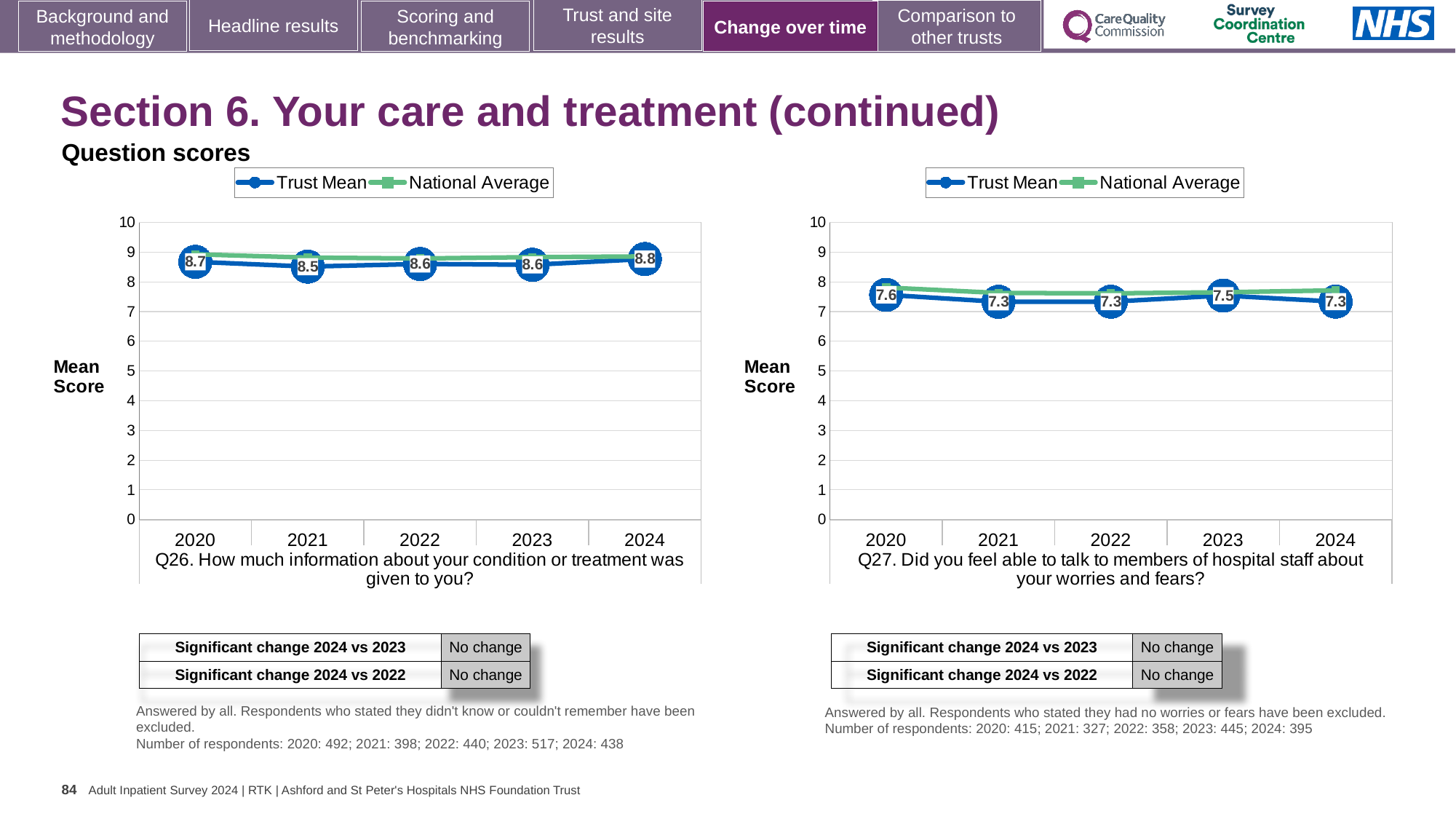

# Section 6. Your care and treatment (continued)
Question scores

### Chart

| Category | Trust Mean | National Average |
|---|---|---|
| 2020 | 8.677378853806657 | 8.928934628469245 |
| 2021 | 8.514862555249657 | 8.817057555214891 |
| 2022 | 8.60350545333344 | 8.788105699509403 |
| 2023 | 8.575760490570566 | 8.833763114836398 |
| 2024 | 8.76974554322919 | 8.855898597128807 |

### Chart

| Category | Trust Mean | National Average |
|---|---|---|
| 2020 | 7.565305801102261 | 7.810199279555775 |
| 2021 | 7.330635720111584 | 7.628568520809049 |
| 2022 | 7.334578349141538 | 7.615382832779392 |
| 2023 | 7.541398308653166 | 7.650699255967489 |
| 2024 | 7.336159647311016 | 7.714996526074419 |
| Significant change 2024 vs 2023 | No change |
| --- | --- |
| Significant change 2024 vs 2022 | No change |
| Significant change 2024 vs 2023 | No change |
| --- | --- |
| Significant change 2024 vs 2022 | No change |
Answered by all. Respondents who stated they didn't know or couldn't remember have been excluded.
Number of respondents: 2020: 492; 2021: 398; 2022: 440; 2023: 517; 2024: 438

Answered by all. Respondents who stated they had no worries or fears have been excluded.
Number of respondents: 2020: 415; 2021: 327; 2022: 358; 2023: 445; 2024: 395

84